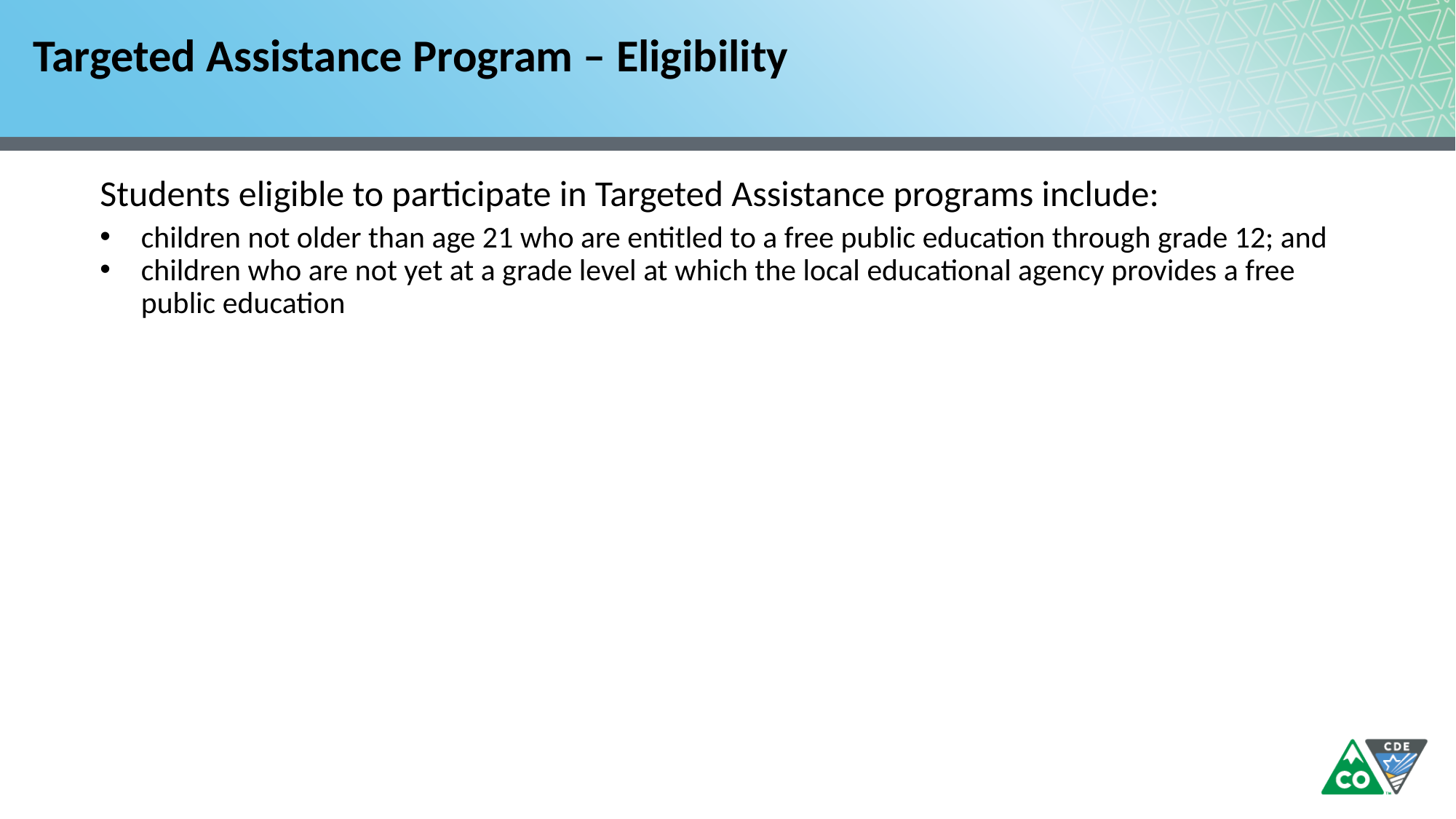

# Targeted Assistance Program – Eligibility
Students eligible to participate in Targeted Assistance programs include:
children not older than age 21 who are entitled to a free public education through grade 12; and
children who are not yet at a grade level at which the local educational agency provides a free public education